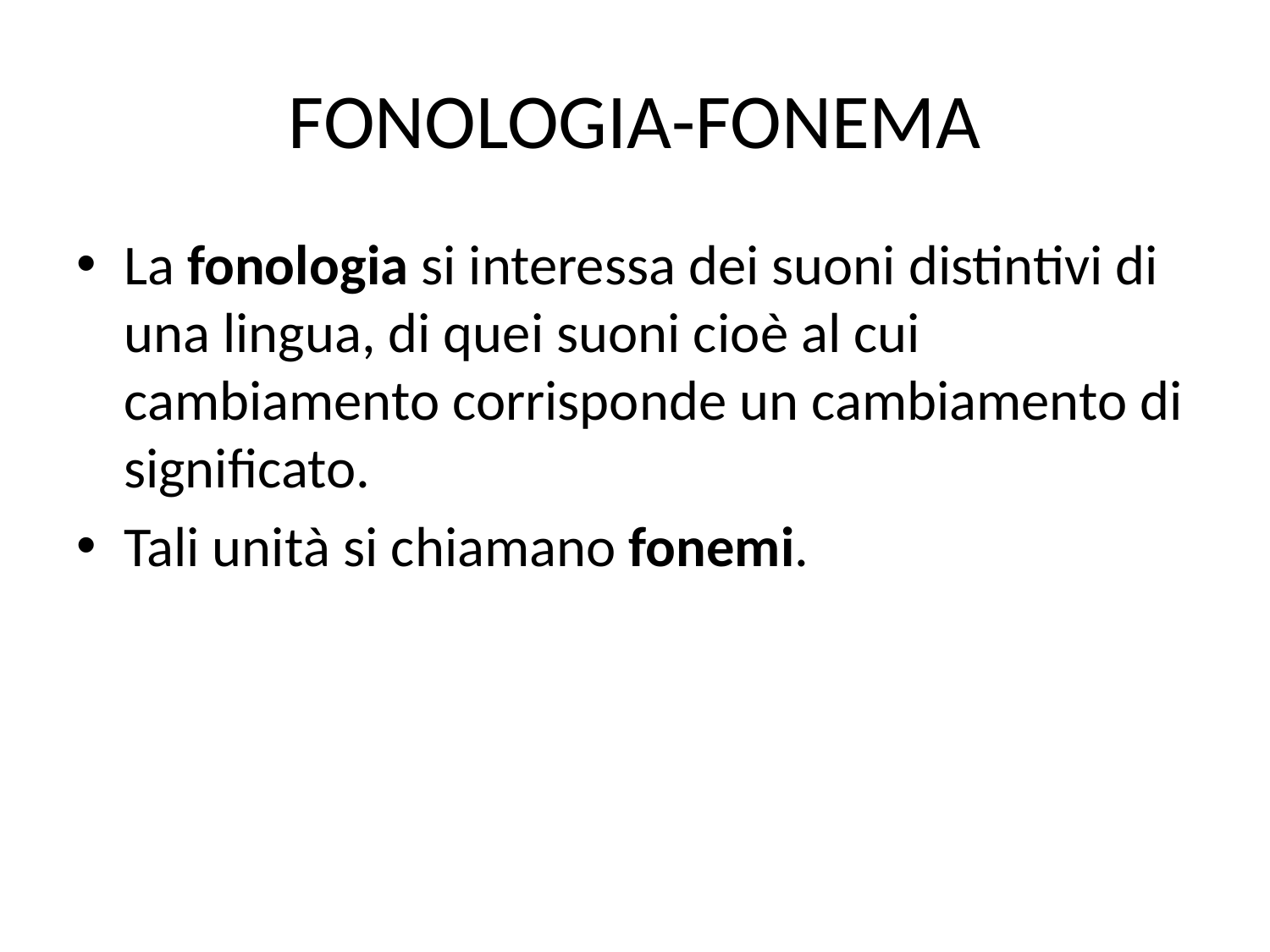

# FONOLOGIA-FONEMA
La fonologia si interessa dei suoni distintivi di una lingua, di quei suoni cioè al cui cambiamento corrisponde un cambiamento di significato.
Tali unità si chiamano fonemi.